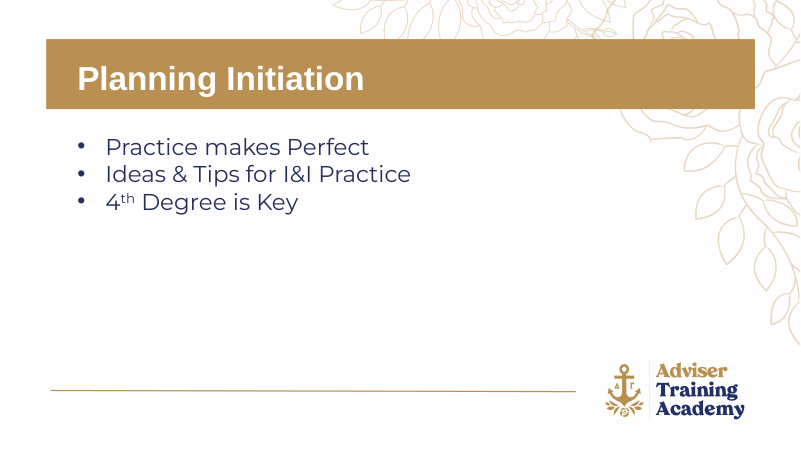

Planning Initiation
Practice makes Perfect
Ideas & Tips for I&I Practice
4th Degree is Key